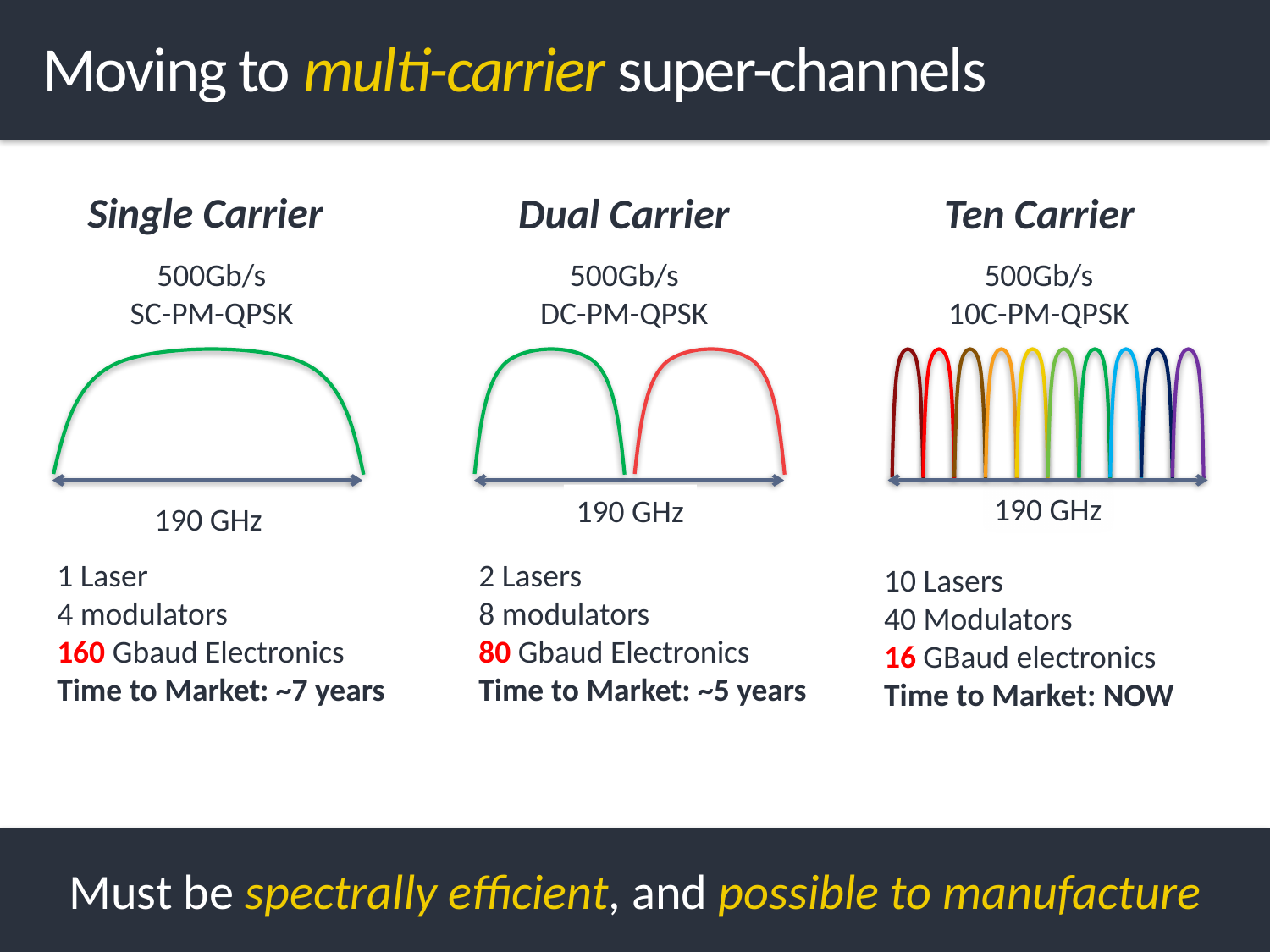

# Moving to multi-carrier super-channels
Single Carrier
Dual Carrier
500Gb/s
DC-PM-QPSK

190 GHz
2 Lasers
8 modulators
80 Gbaud Electronics
Time to Market: ~5 years
Ten Carrier
500Gb/s
10C-PM-QPSK

190 GHz
10 Lasers
40 Modulators
16 GBaud electronics
Time to Market: NOW
500Gb/s
SC-PM-QPSK

190 GHz
1 Laser
4 modulators
160 Gbaud Electronics
Time to Market: ~7 years
Must be spectrally efficient, and possible to manufacture